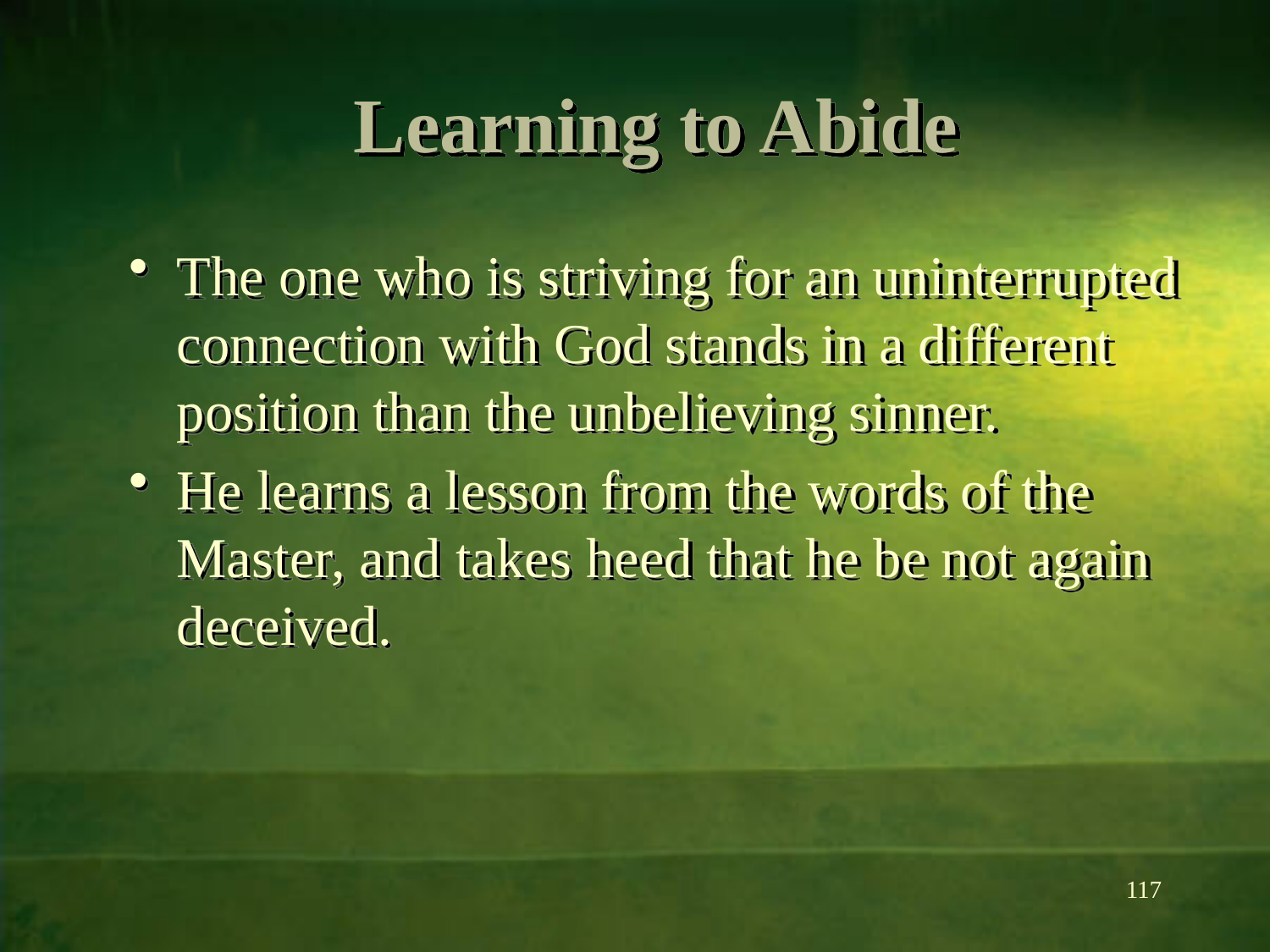

# Learning to Abide
The one who is striving for an uninterrupted connection with God stands in a different position than the unbelieving sinner.
He learns a lesson from the words of the Master, and takes heed that he be not again deceived.
117